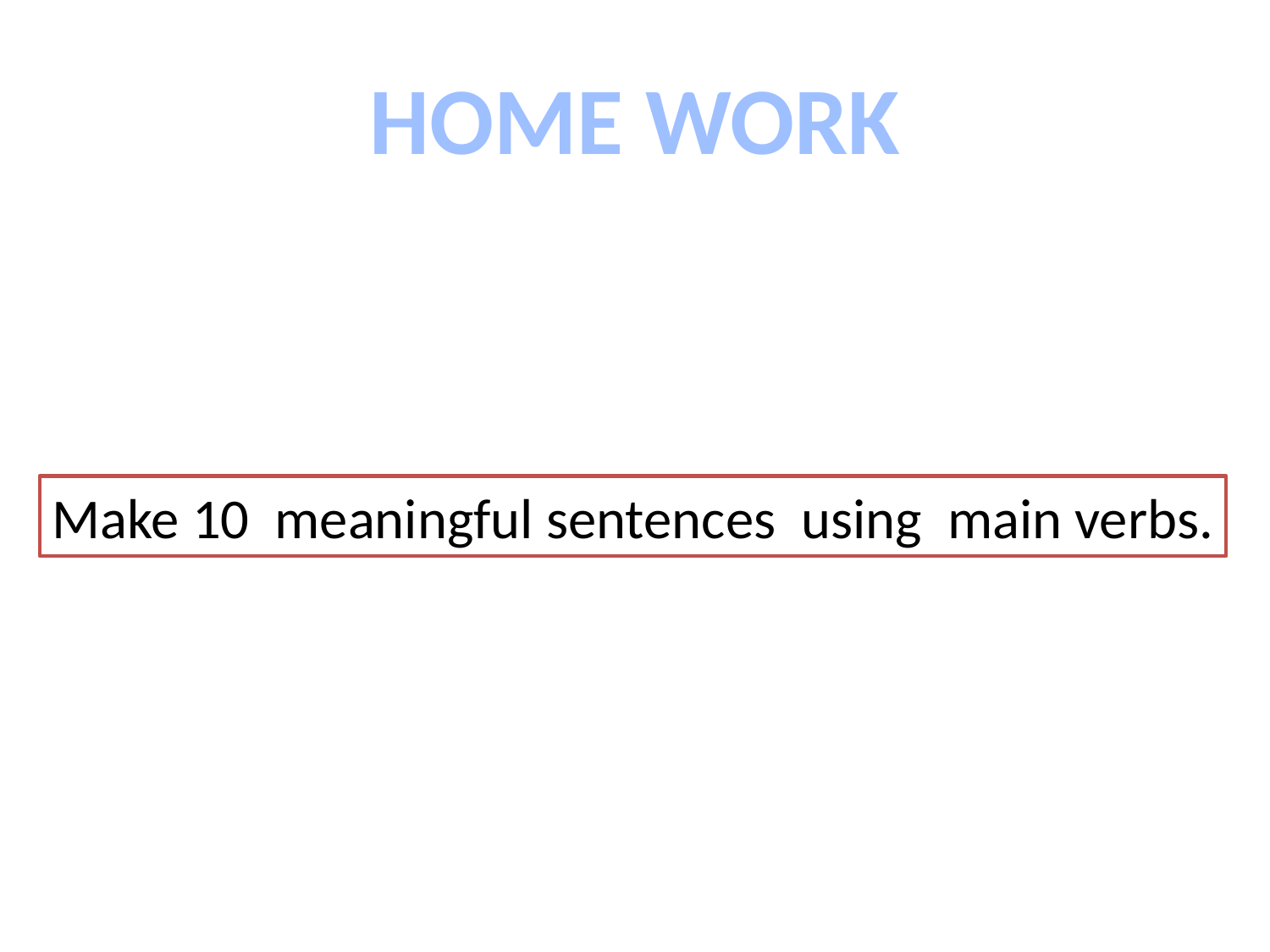

HOME WORK
Make 10  meaningful sentences  using  main verbs.